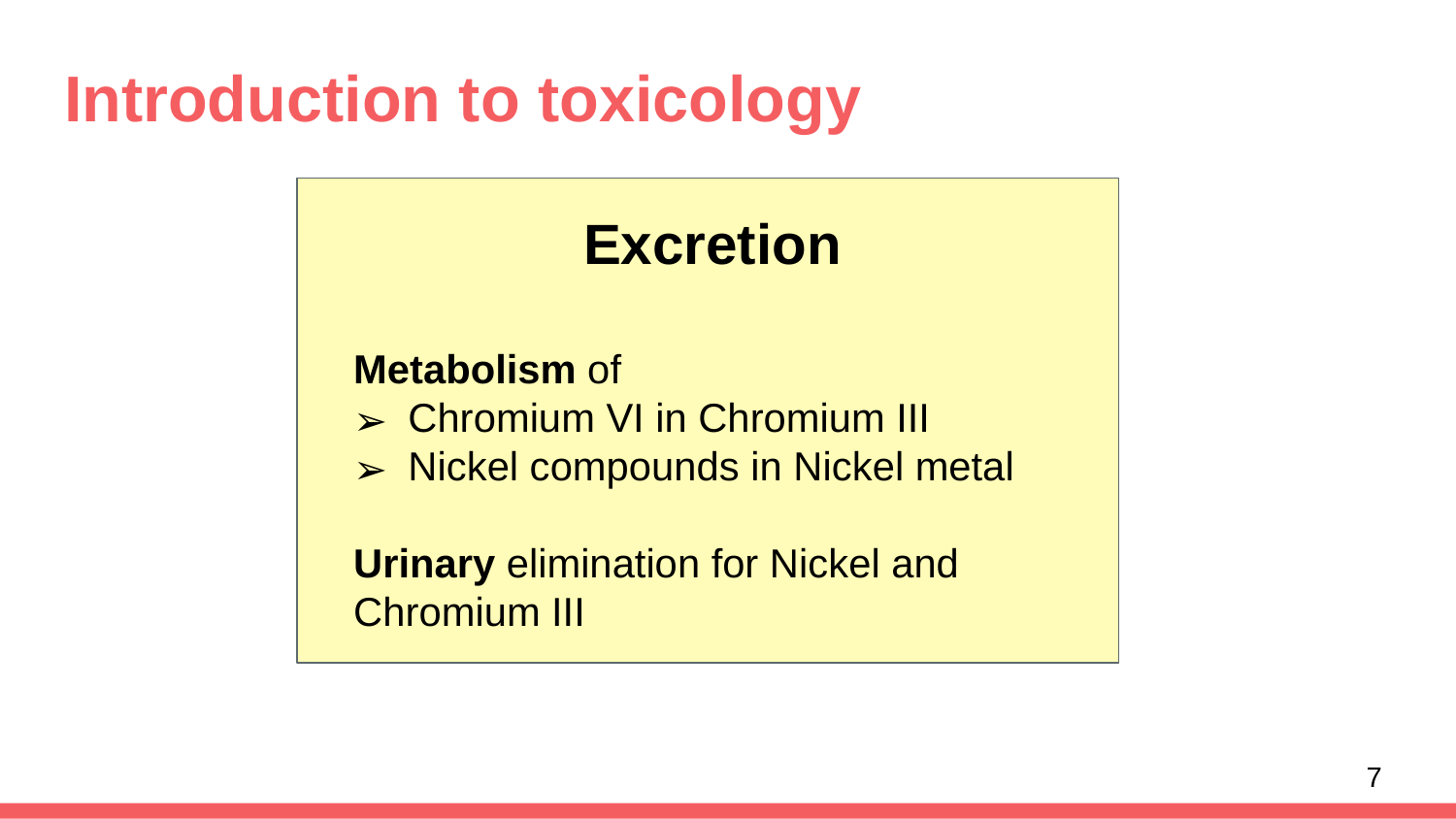

# Introduction to toxicology

Excretion

Metabolism of
Chromium VI in Chromium III
Nickel compounds in Nickel metal

Urinary elimination for Nickel and Chromium III
7